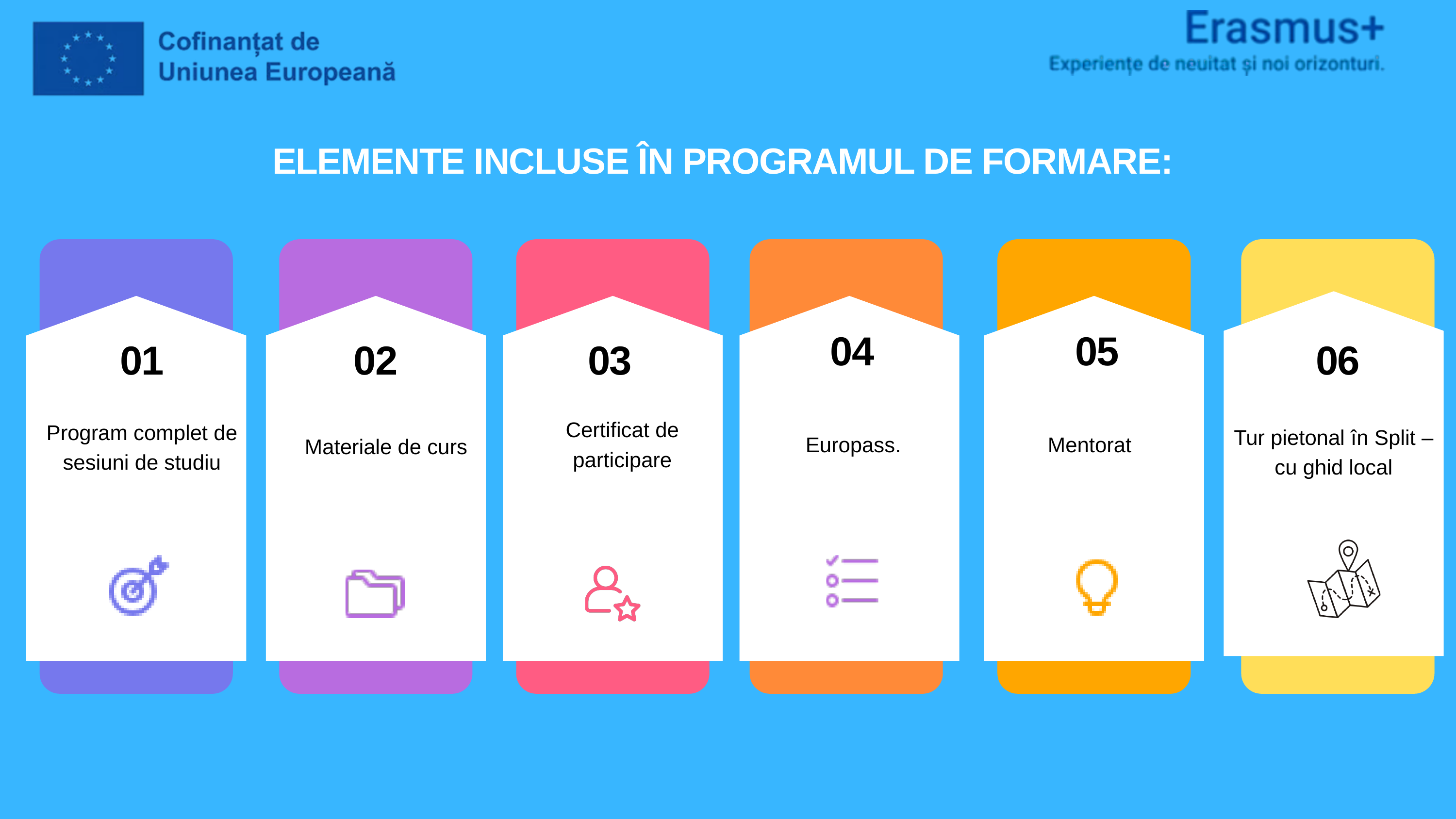

ELEMENTE INCLUSE ÎN PROGRAMUL DE FORMARE:

04
05
01
02
03
06
Certificat de participare

Program complet de sesiuni de studiu
Tur pietonal în Split – cu ghid local
Europass.

Mentorat

Materiale de curs